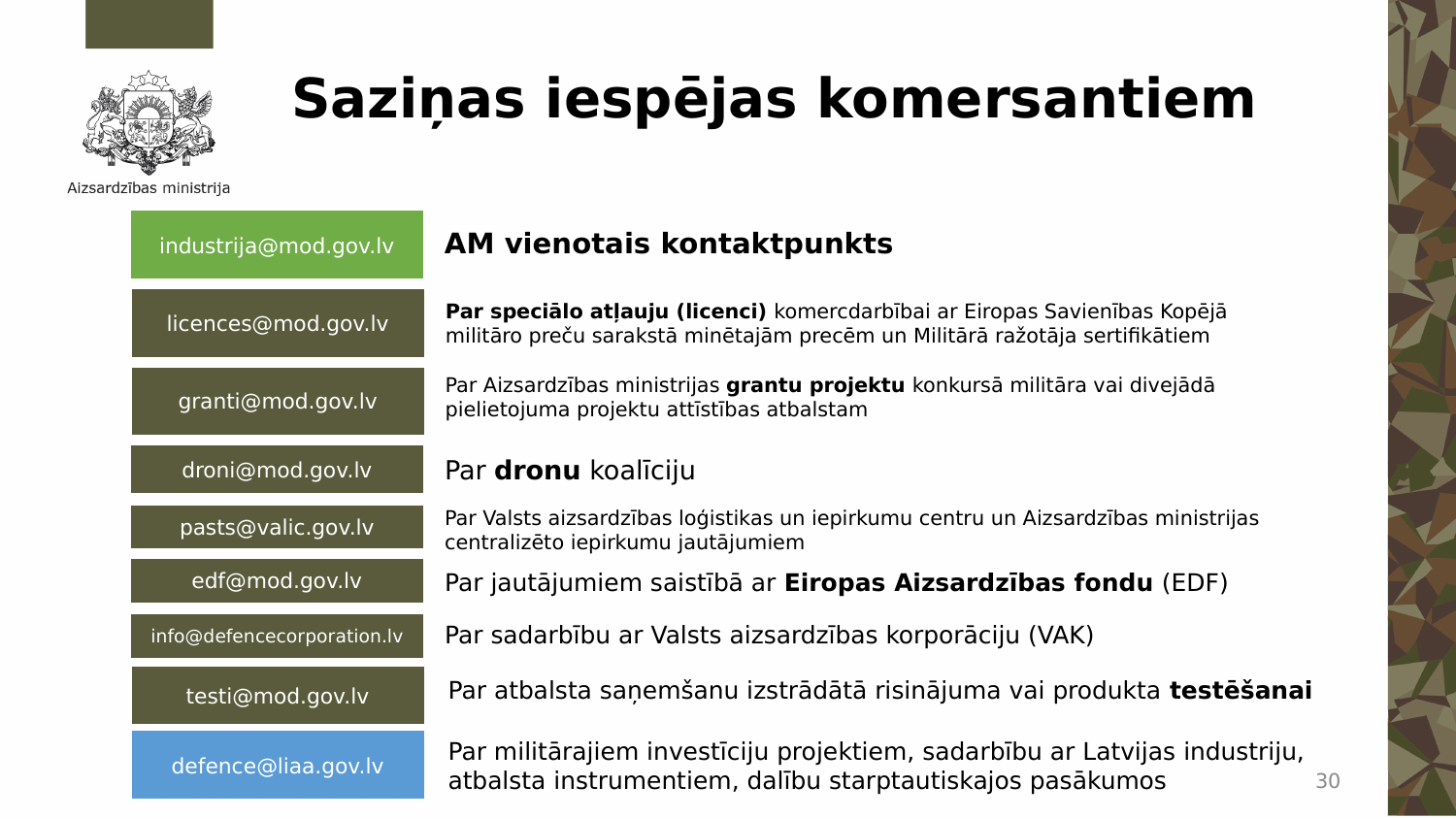

# Saziņas iespējas komersantiem
industrija@mod.gov.lv
AM vienotais kontaktpunkts
Par speciālo atļauju (licenci) komercdarbībai ar Eiropas Savienības Kopējā militāro preču sarakstā minētajām precēm un Militārā ražotāja sertifikātiem
licences@mod.gov.lv
Par Aizsardzības ministrijas grantu projektu konkursā militāra vai divejādā pielietojuma projektu attīstības atbalstam
granti@mod.gov.lv
Par dronu koalīciju
droni@mod.gov.lv
Par Valsts aizsardzības loģistikas un iepirkumu centru un Aizsardzības ministrijas centralizēto iepirkumu jautājumiem
pasts@valic.gov.lv
edf@mod.gov.lv
Par jautājumiem saistībā ar Eiropas Aizsardzības fondu (EDF)
Par sadarbību ar Valsts aizsardzības korporāciju (VAK)
info@defencecorporation.lv
testi@mod.gov.lv
Par atbalsta saņemšanu izstrādātā risinājuma vai produkta testēšanai
Par militārajiem investīciju projektiem, sadarbību ar Latvijas industriju, atbalsta instrumentiem, dalību starptautiskajos pasākumos
defence@liaa.gov.lv
30